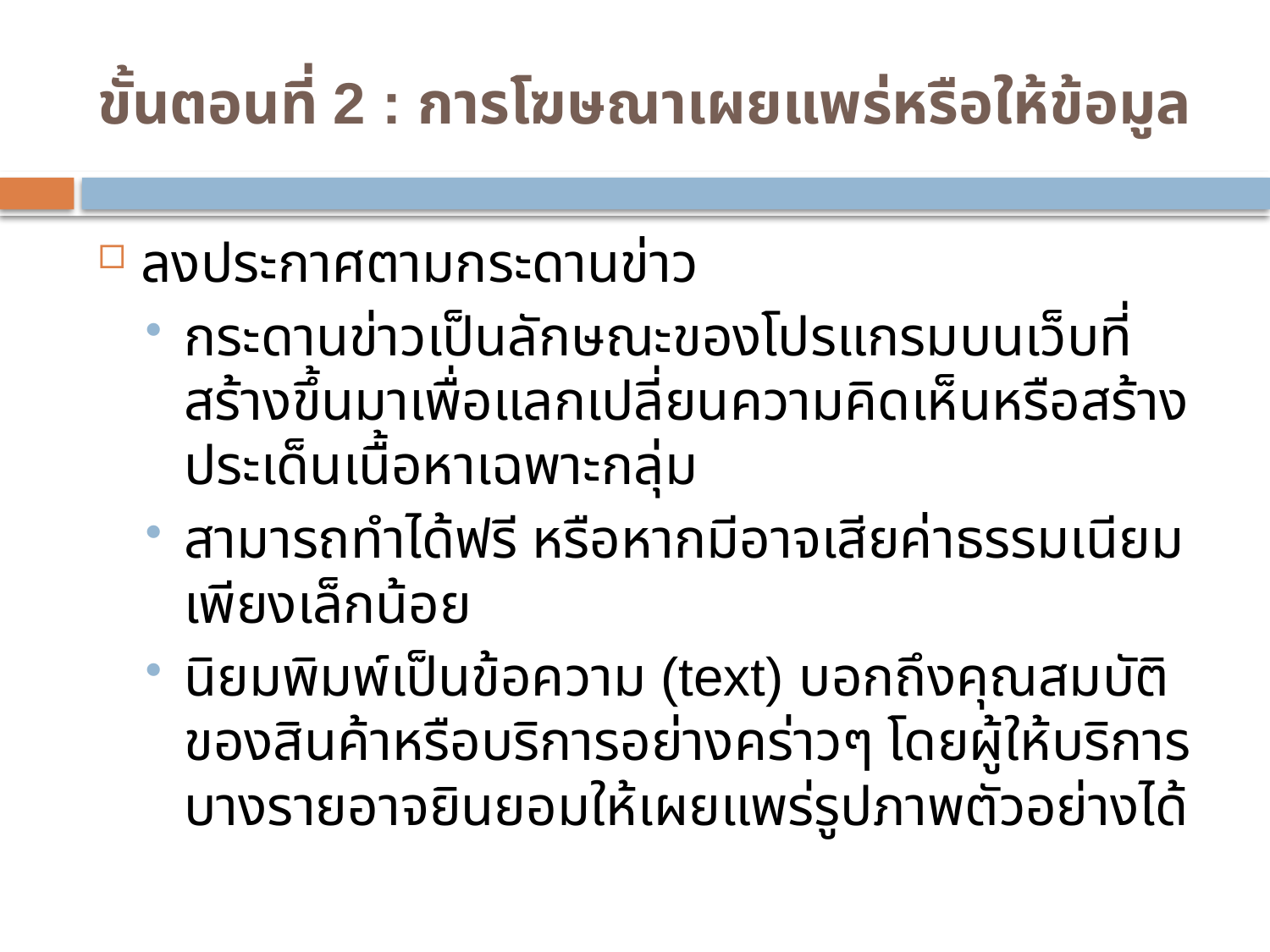

# ขั้นตอนที่ 2 : การโฆษณาเผยแพร่หรือให้ข้อมูล
ลงประกาศตามกระดานข่าว
กระดานข่าวเป็นลักษณะของโปรแกรมบนเว็บที่สร้างขึ้นมาเพื่อแลกเปลี่ยนความคิดเห็นหรือสร้างประเด็นเนื้อหาเฉพาะกลุ่ม
สามารถทำได้ฟรี หรือหากมีอาจเสียค่าธรรมเนียมเพียงเล็กน้อย
นิยมพิมพ์เป็นข้อความ (text) บอกถึงคุณสมบัติของสินค้าหรือบริการอย่างคร่าวๆ โดยผู้ให้บริการบางรายอาจยินยอมให้เผยแพร่รูปภาพตัวอย่างได้